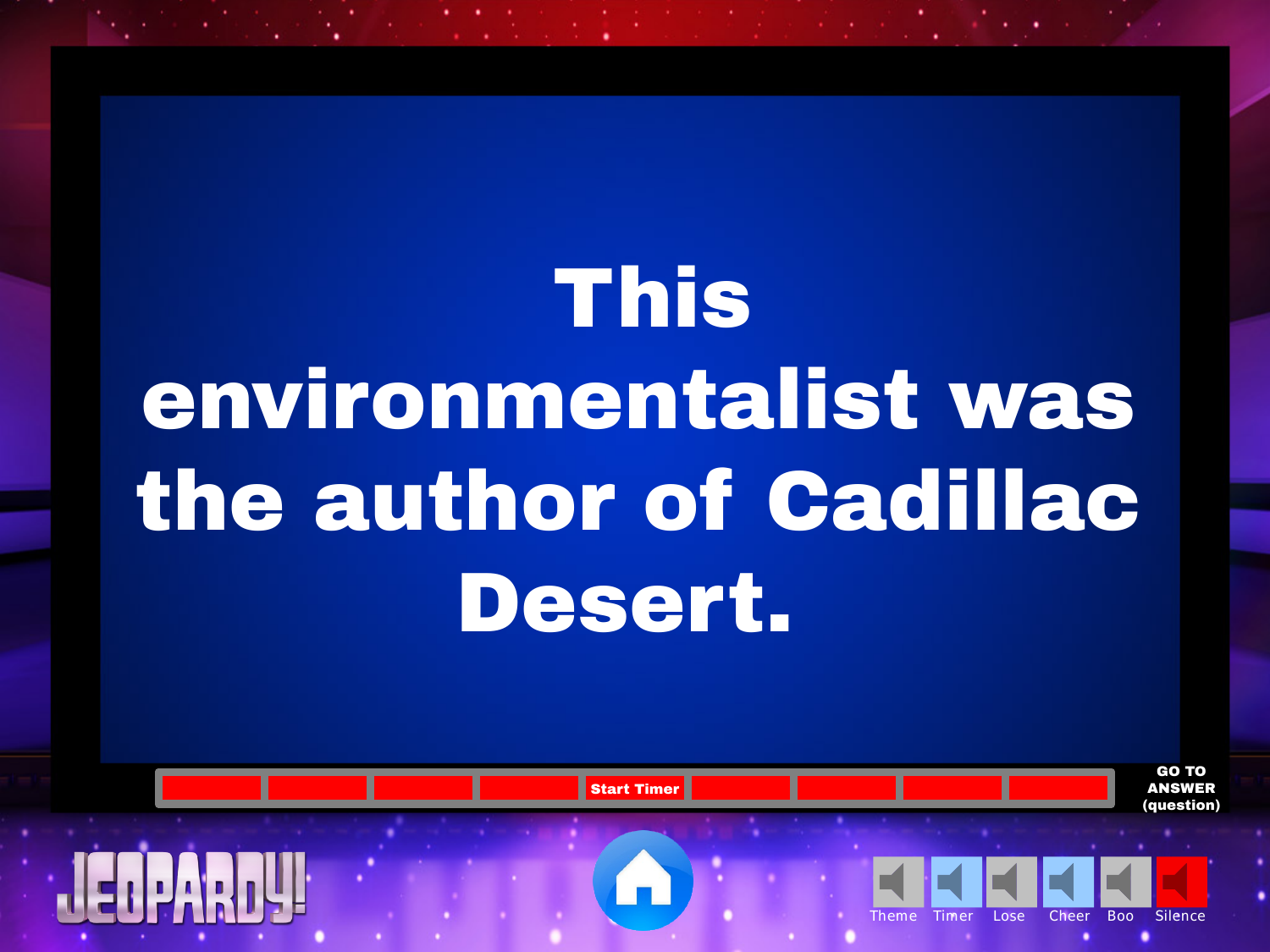

This environmentalist was the author of Cadillac Desert.